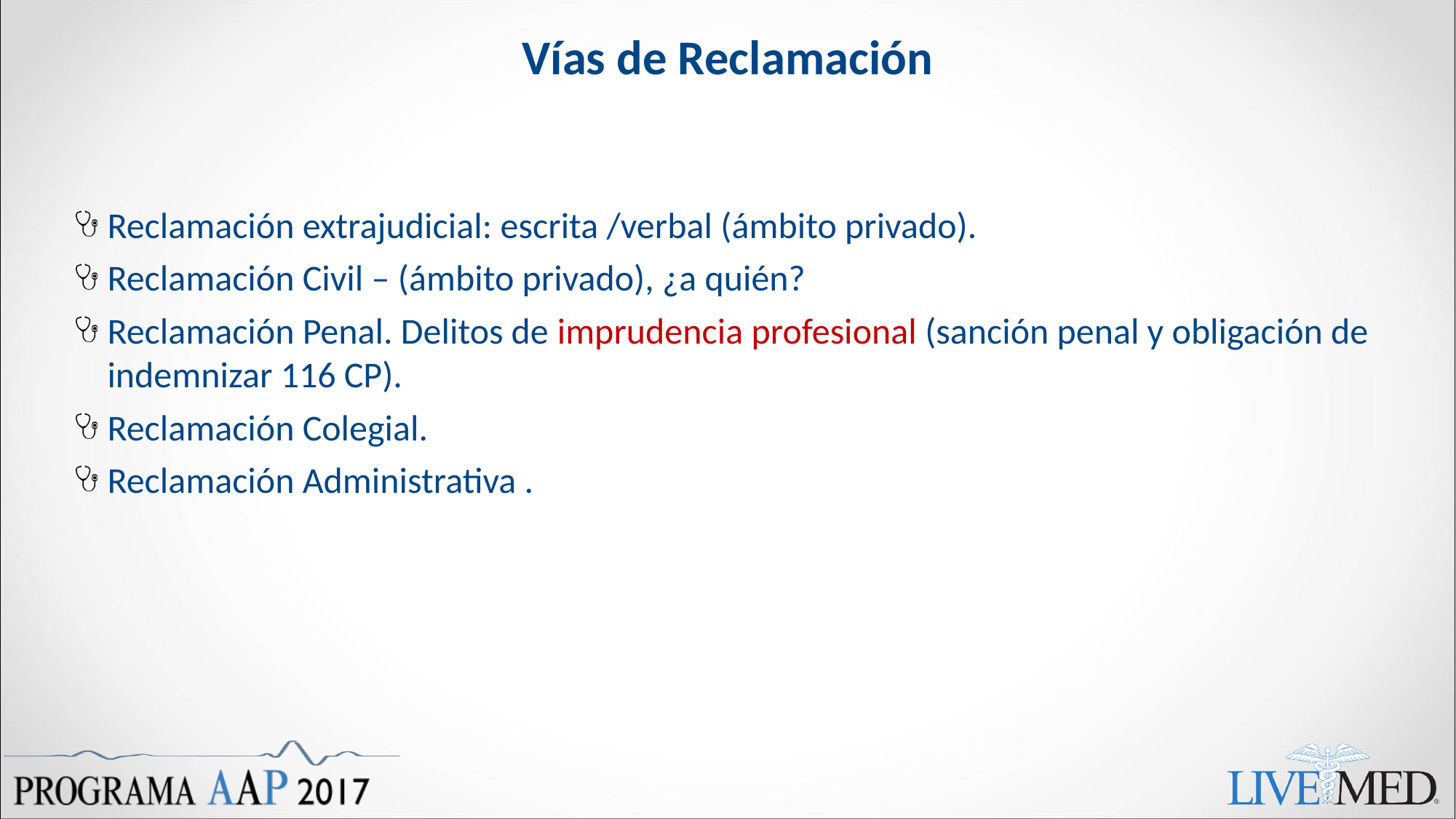

# Vías de Reclamación
Reclamación extrajudicial: escrita /verbal (ámbito privado).
Reclamación Civil – (ámbito privado), ¿a quién?
Reclamación Penal. Delitos de imprudencia profesional (sanción penal y obligación de indemnizar 116 CP).
Reclamación Colegial.
Reclamación Administrativa .